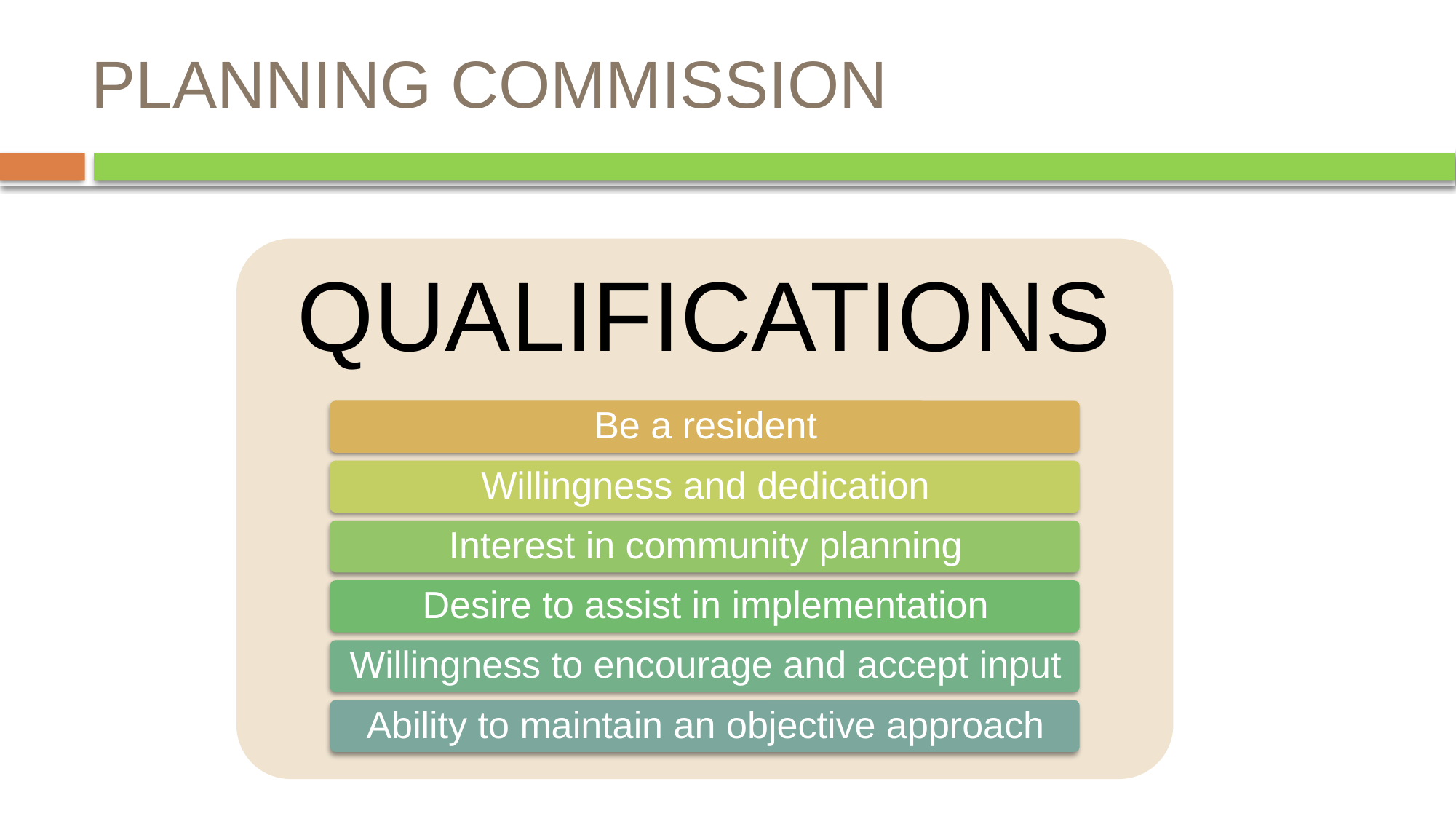

# PLANNING COMMISSION
QUALIFICATIONS
Be a resident
Willingness and dedication
Interest in community planning
Desire to assist in implementation
Willingness to encourage and accept input
Ability to maintain an objective approach